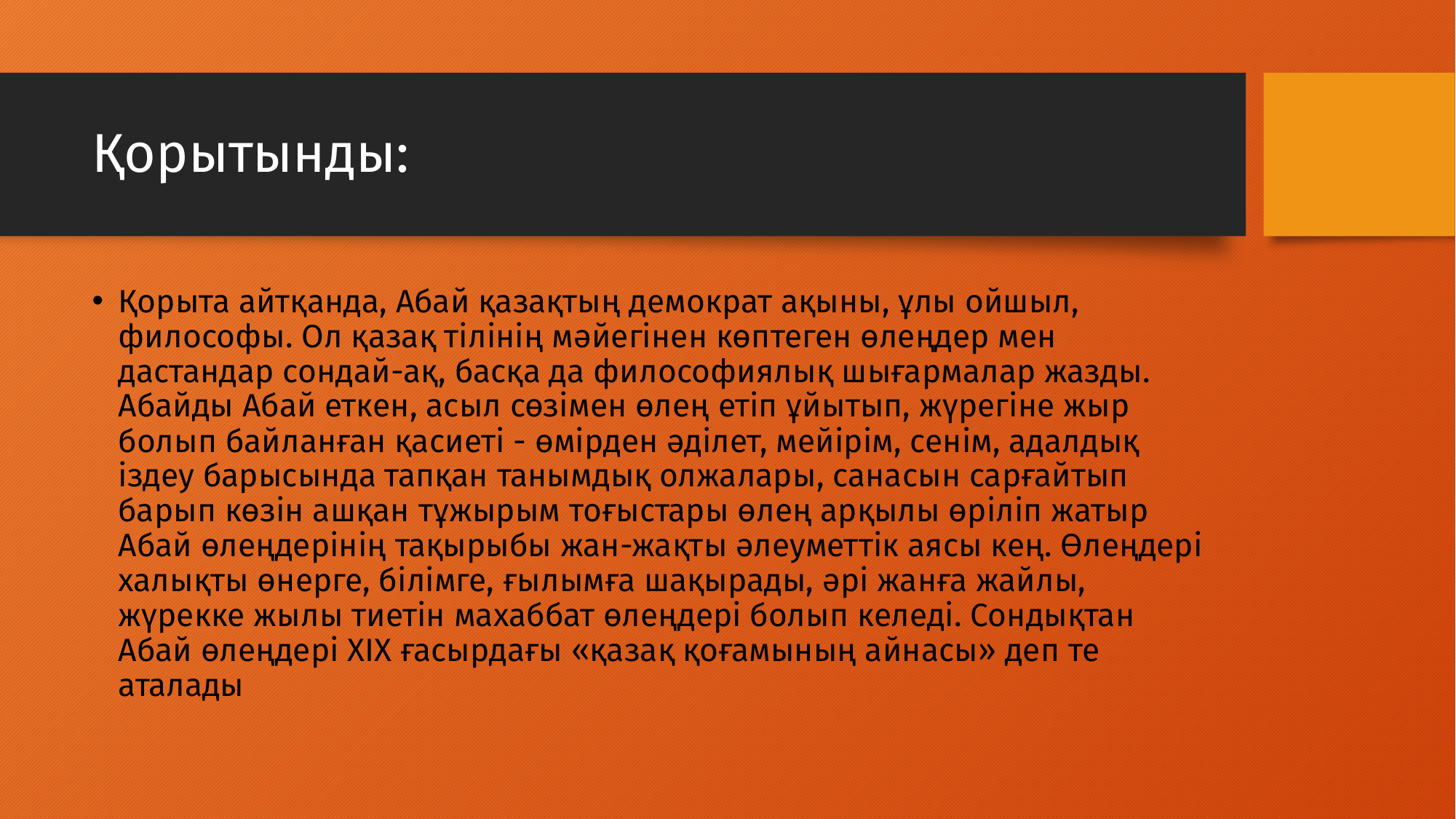

# Қорытынды:
Қорыта айтқанда, Абай қазақтың демократ ақыны, ұлы ойшыл, философы. Ол қазақ тілінің мәйегінен көптеген өлеңдер мен дастандар сондай-ақ, басқа да философиялық шығармалар жазды. Абайды Абай еткен, асыл сөзімен өлең етіп ұйытып, жүрегіне жыр болып байланған қасиеті - өмірден әділет, мейірім, сенім, адалдық іздеу барысында тапқан танымдық олжалары, санасын сарғайтып барып көзін ашқан тұжырым тоғыстары өлең арқылы өріліп жатыр Абай өлеңдерінің тақырыбы жан-жақты әлеуметтік аясы кең. Өлеңдері халықты өнерге, білімге, ғылымға шақырады, әрі жанға жайлы, жүрекке жылы тиетін махаббат өлеңдері болып келеді. Сондықтан Абай өлеңдері XIX ғасырдағы «қазақ қоғамының айнасы» деп те аталады